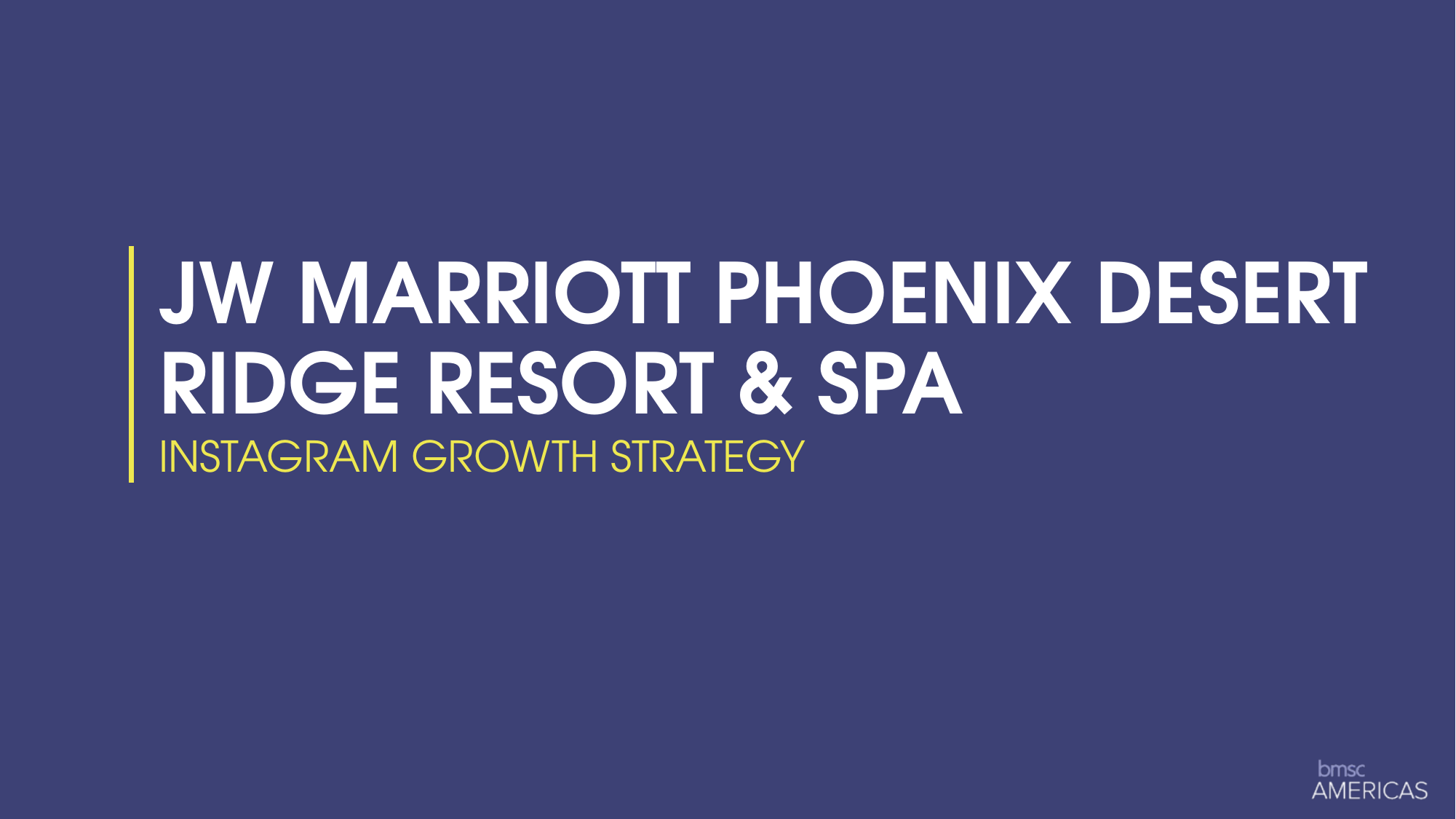

JW MARRIOTT PHOENIX DESERT RIDGE RESORT & SPA
INSTAGRAM GROWTH STRATEGY